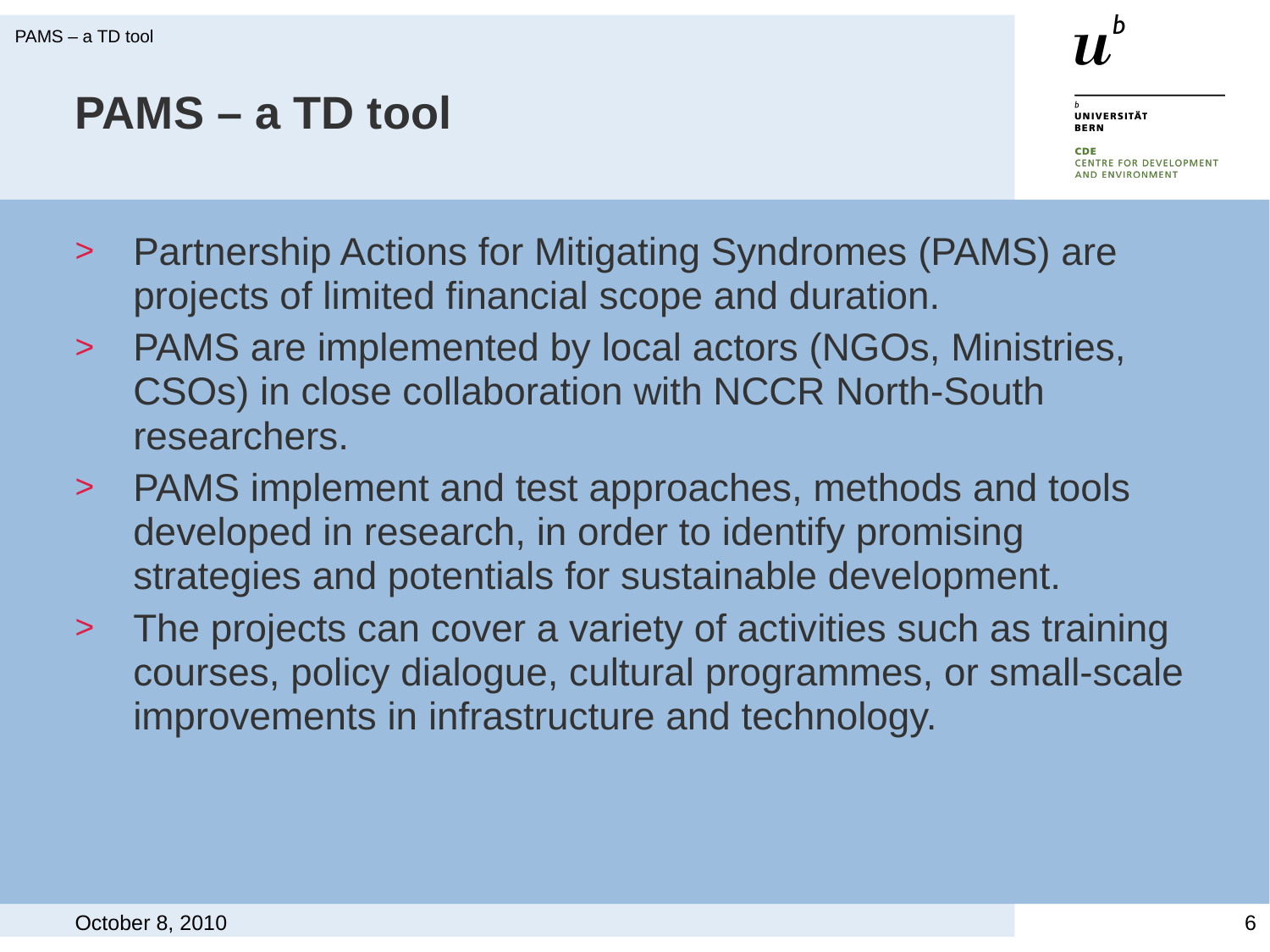

PAMS – a TD tool
# PAMS – a TD tool
Partnership Actions for Mitigating Syndromes (PAMS) are projects of limited financial scope and duration.
PAMS are implemented by local actors (NGOs, Ministries, CSOs) in close collaboration with NCCR North-South researchers.
PAMS implement and test approaches, methods and tools developed in research, in order to identify promising strategies and potentials for sustainable development.
The projects can cover a variety of activities such as training courses, policy dialogue, cultural programmes, or small-scale improvements in infrastructure and technology.

October 8, 2010
6